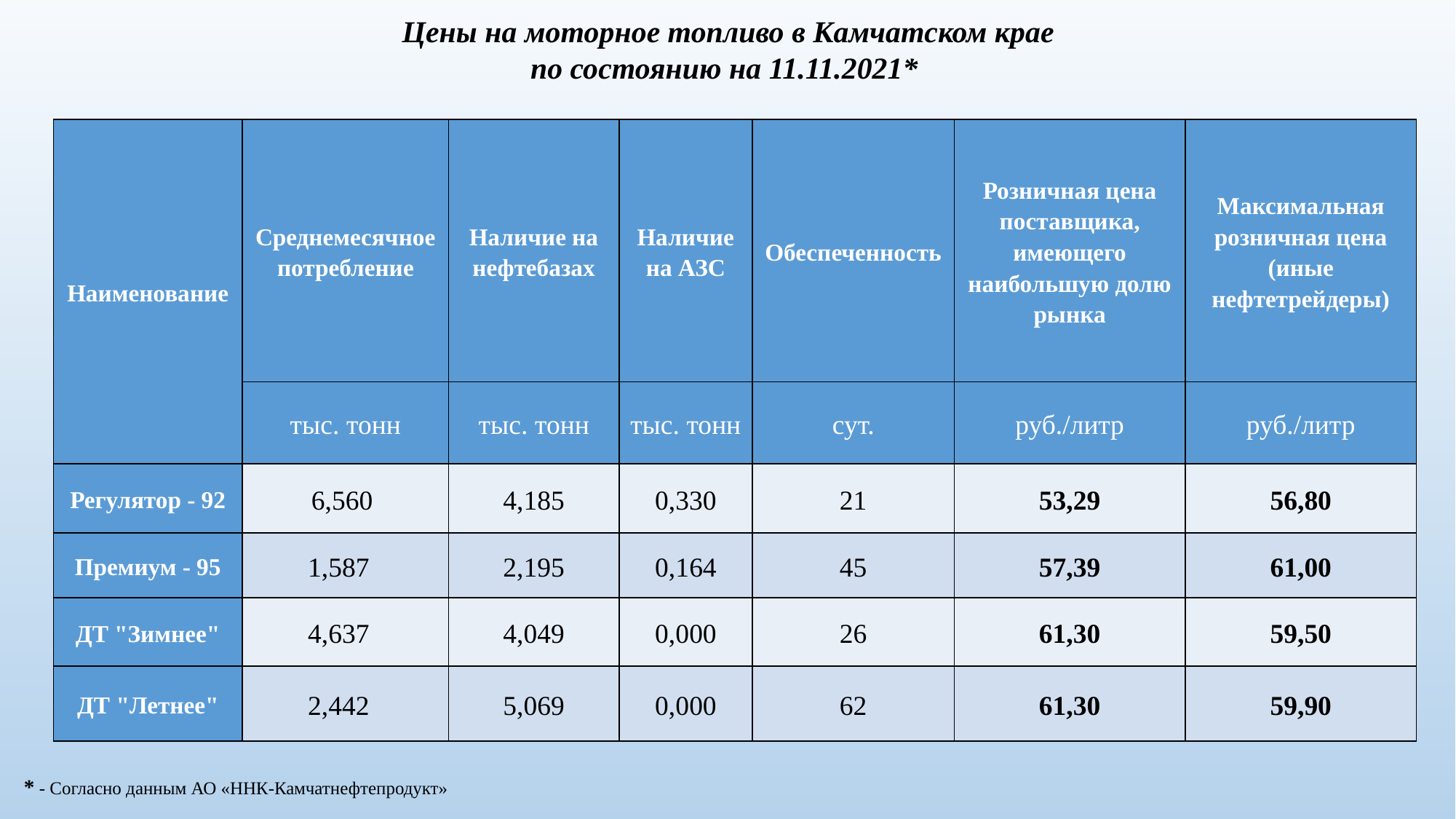

Цены на моторное топливо в Камчатском крае
по состоянию на 11.11.2021*
| Наименование | Среднемесячное потребление | Наличие на нефтебазах | Наличие на АЗС | Обеспеченность | Розничная цена поставщика, имеющего наибольшую долю рынка | Максимальная розничная цена (иные нефтетрейдеры) |
| --- | --- | --- | --- | --- | --- | --- |
|  | тыс. тонн | тыс. тонн | тыс. тонн | сут. | руб./литр | руб./литр |
| Регулятор - 92 | 6,560 | 4,185 | 0,330 | 21 | 53,29 | 56,80 |
| Премиум - 95 | 1,587 | 2,195 | 0,164 | 45 | 57,39 | 61,00 |
| ДТ "Зимнее" | 4,637 | 4,049 | 0,000 | 26 | 61,30 | 59,50 |
| ДТ "Летнее" | 2,442 | 5,069 | 0,000 | 62 | 61,30 | 59,90 |
* - Согласно данным АО «ННК-Камчатнефтепродукт»